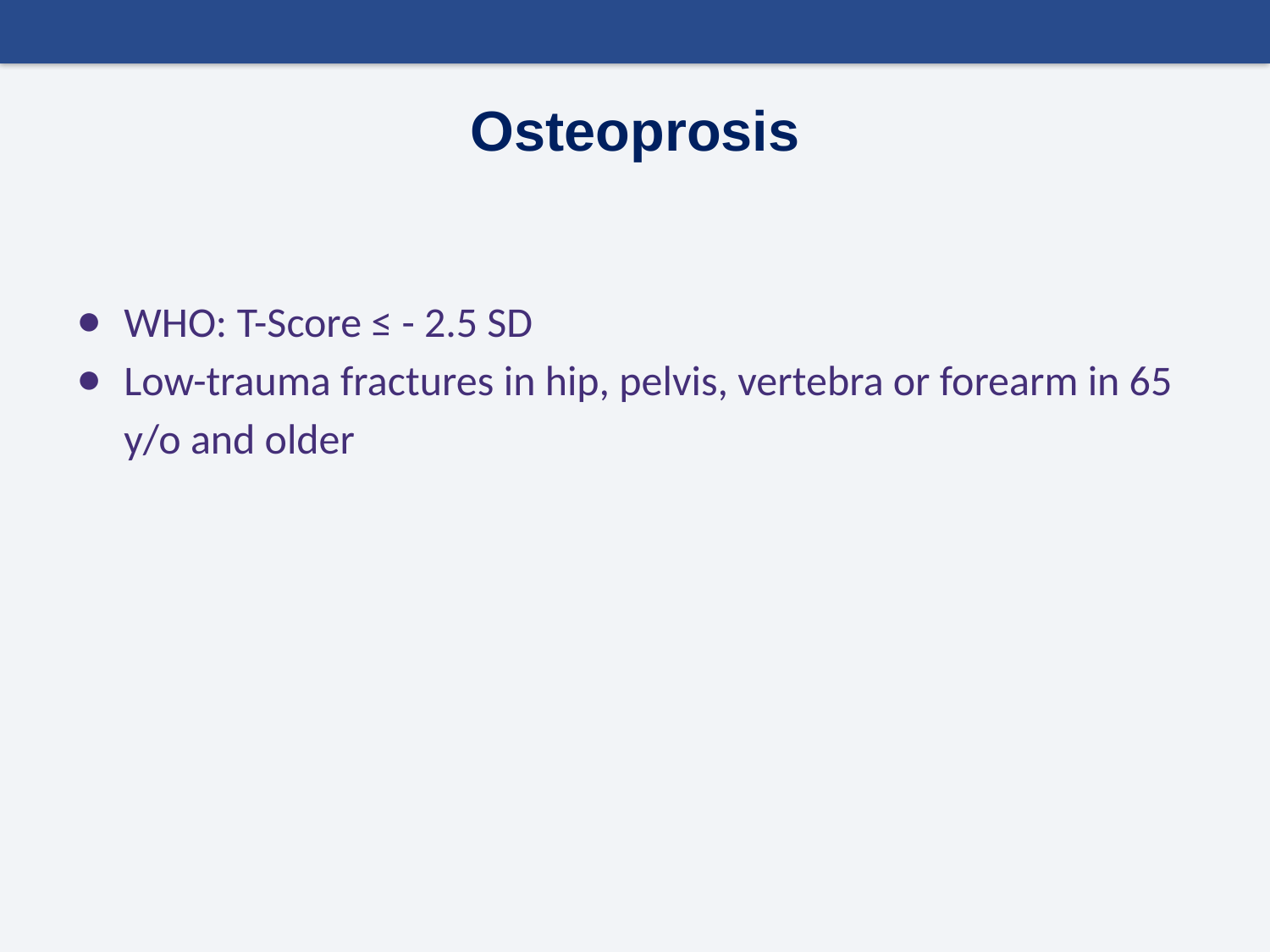

# Osteoprosis
WHO: T-Score ≤ - 2.5 SD
Low-trauma fractures in hip, pelvis, vertebra or forearm in 65 y/o and older